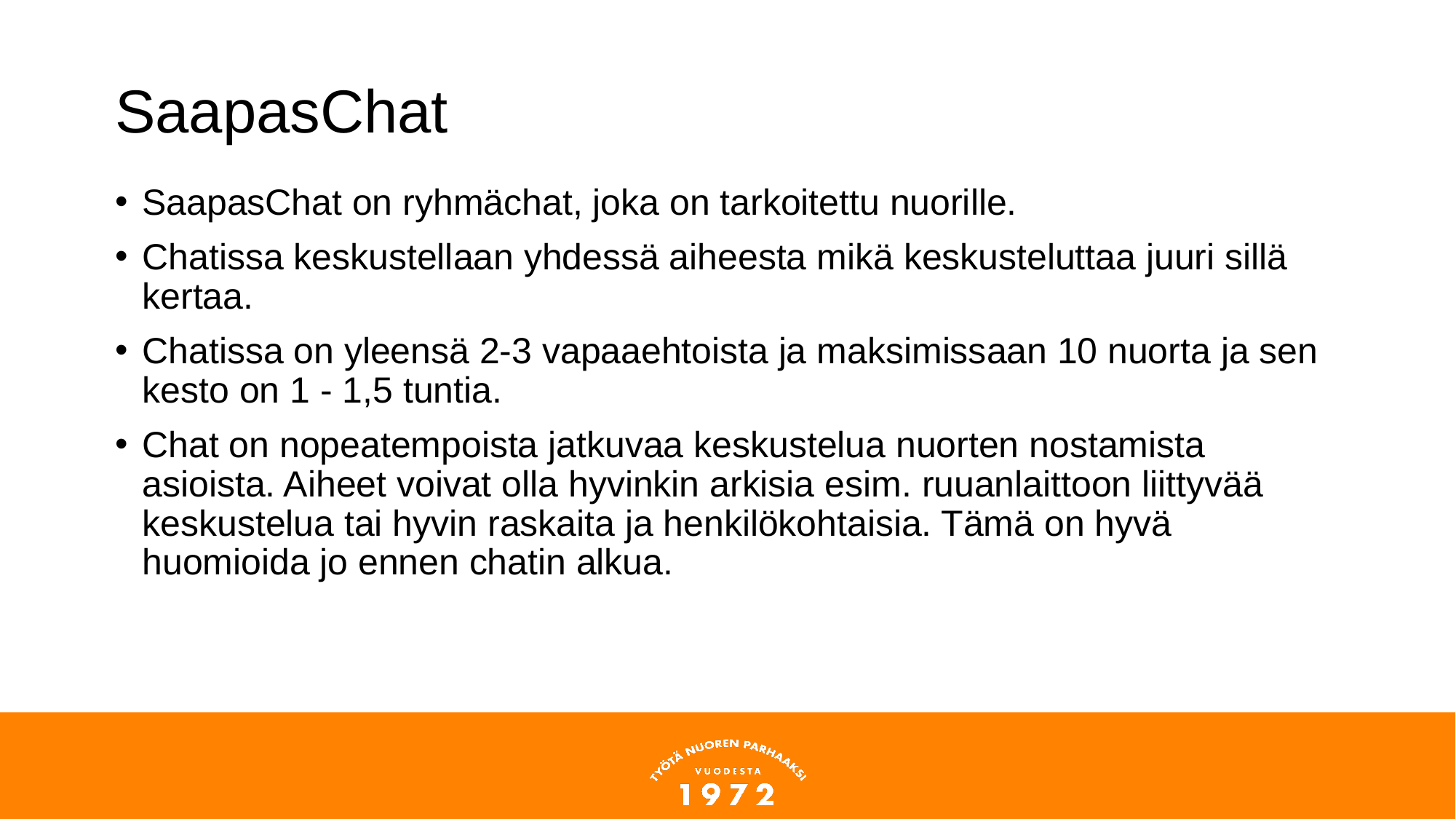

# SaapasChat
SaapasChat on ryhmächat, joka on tarkoitettu nuorille.
Chatissa keskustellaan yhdessä aiheesta mikä keskusteluttaa juuri sillä kertaa.
Chatissa on yleensä 2-3 vapaaehtoista ja maksimissaan 10 nuorta ja sen kesto on 1 - 1,5 tuntia.
Chat on nopeatempoista jatkuvaa keskustelua nuorten nostamista asioista. Aiheet voivat olla hyvinkin arkisia esim. ruuanlaittoon liittyvää keskustelua tai hyvin raskaita ja henkilökohtaisia. Tämä on hyvä huomioida jo ennen chatin alkua.